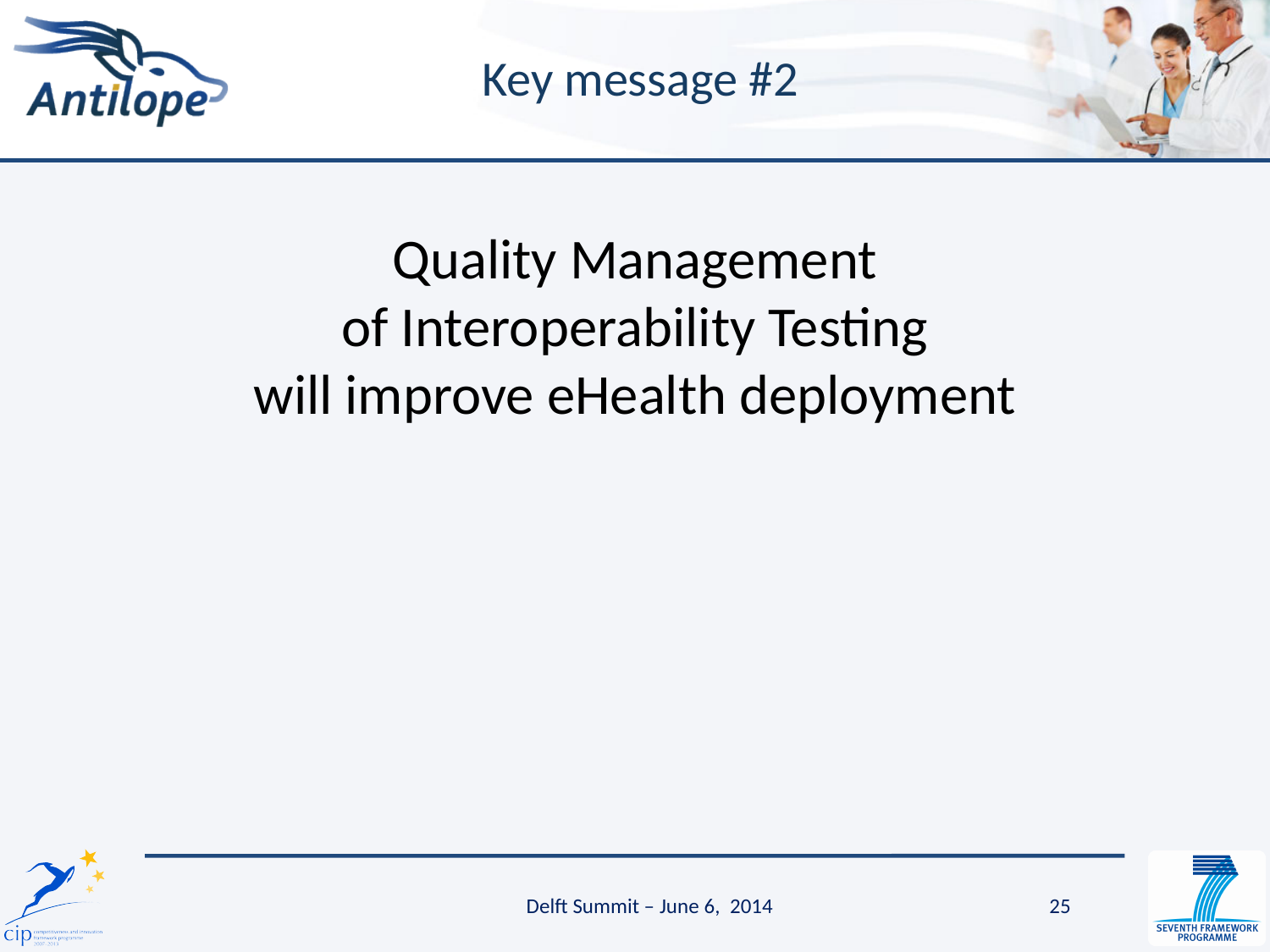

# Key message #2
Quality Management
of Interoperability Testing
will improve eHealth deployment

Delft Summit – June 6,  2014
25